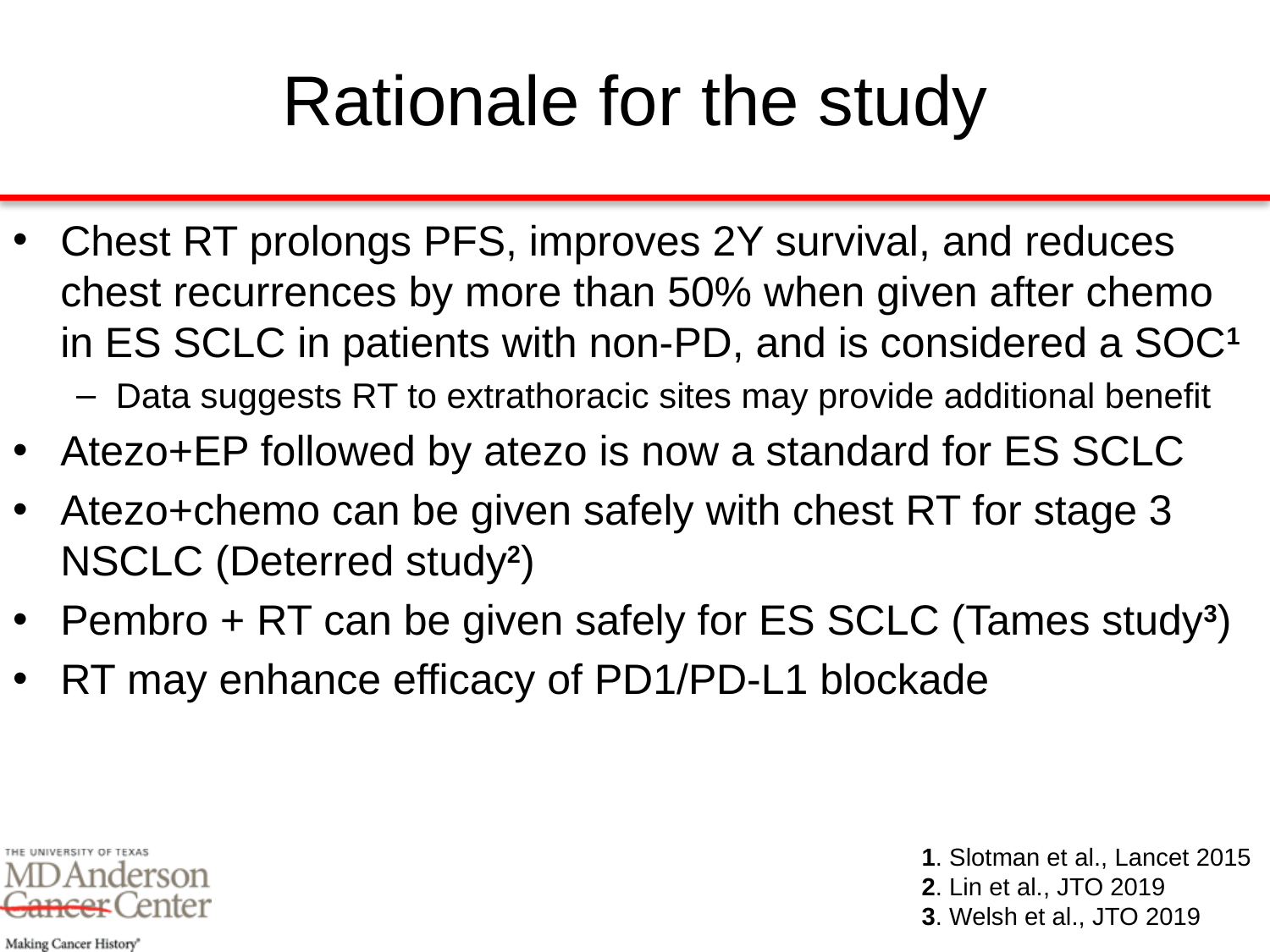

# Rationale for the study
Chest RT prolongs PFS, improves 2Y survival, and reduces chest recurrences by more than 50% when given after chemo in ES SCLC in patients with non-PD, and is considered a SOC1
Data suggests RT to extrathoracic sites may provide additional benefit
Atezo+EP followed by atezo is now a standard for ES SCLC
Atezo+chemo can be given safely with chest RT for stage 3 NSCLC (Deterred study2)
Pembro + RT can be given safely for ES SCLC (Tames study3)
RT may enhance efficacy of PD1/PD-L1 blockade

1. Slotman et al., Lancet 2015
2. Lin et al., JTO 2019
3. Welsh et al., JTO 2019